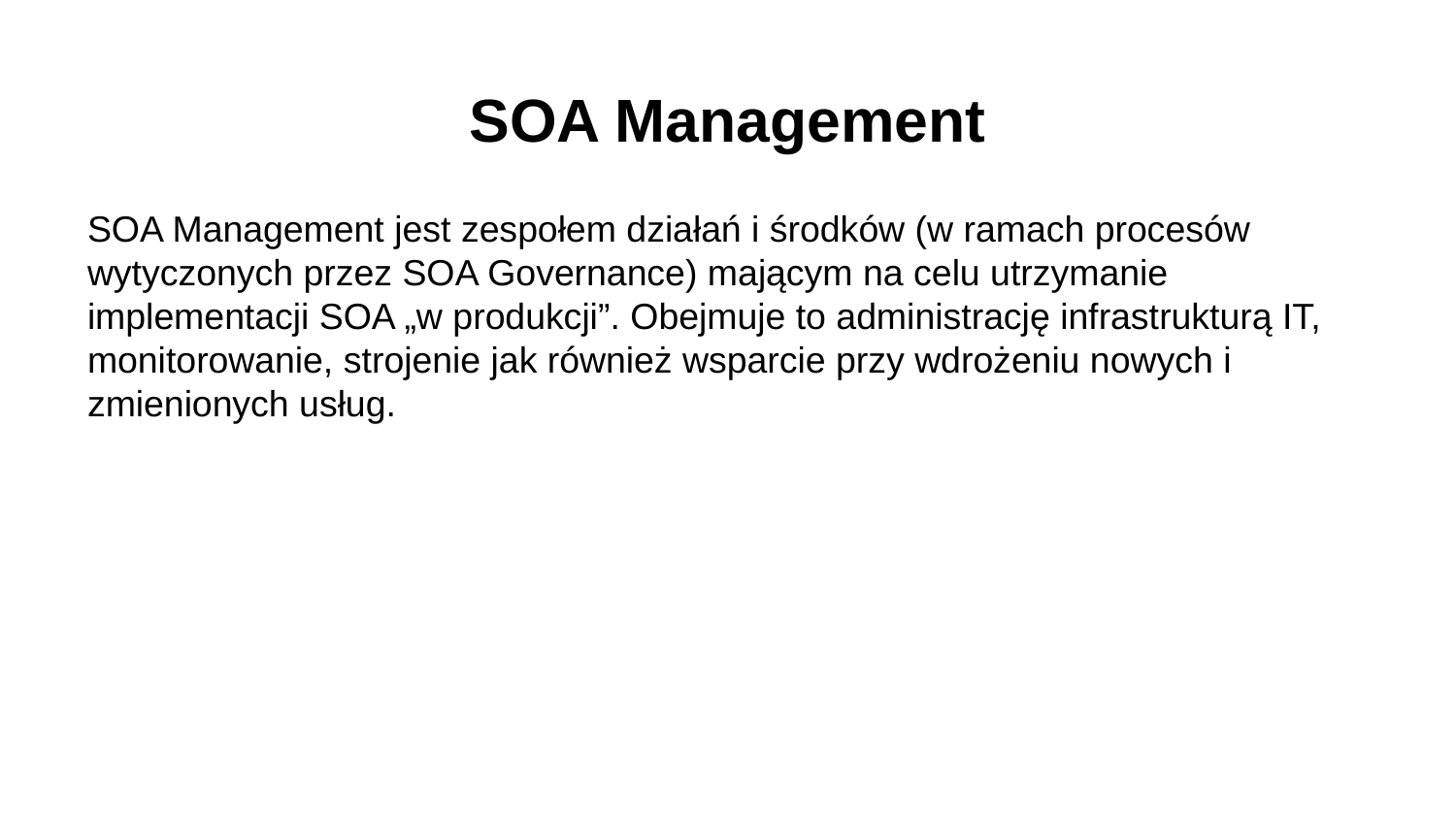

# SOA Management
SOA Management jest zespołem działań i środków (w ramach procesów wytyczonych przez SOA Governance) mającym na celu utrzymanie implementacji SOA „w produkcji”. Obejmuje to administrację infrastrukturą IT, monitorowanie, strojenie jak również wsparcie przy wdrożeniu nowych i zmienionych usług.